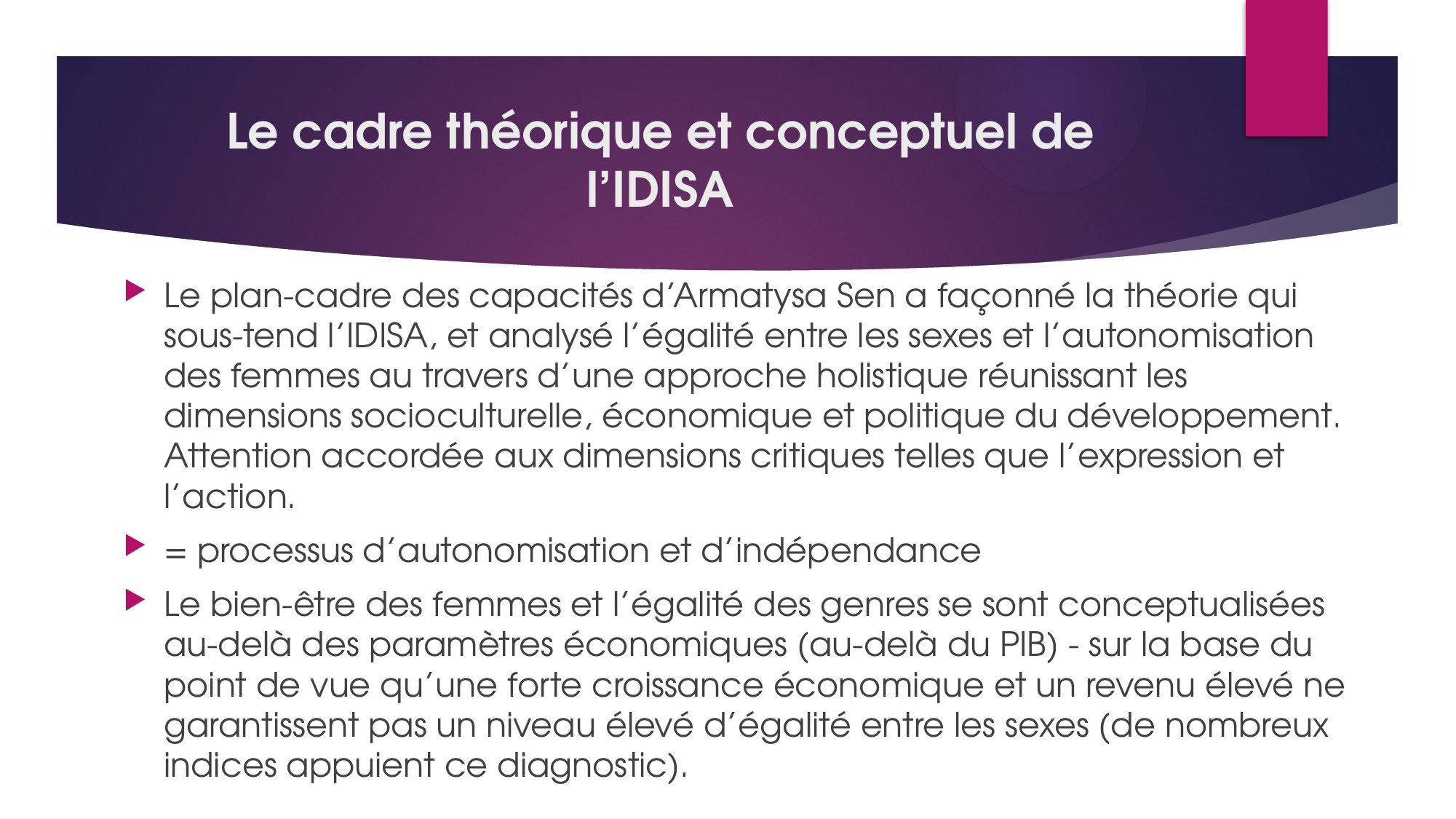

# Le cadre théorique et conceptuel de l’IDISA
Le plan-cadre des capacités d’Armatysa Sen a façonné la théorie qui sous-tend l’IDISA, et analysé l’égalité entre les sexes et l’autonomisation des femmes au travers d’une approche holistique réunissant les dimensions socioculturelle, économique et politique du développement. Attention accordée aux dimensions critiques telles que l’expression et l’action.
= processus d’autonomisation et d’indépendance
Le bien-être des femmes et l’égalité des genres se sont conceptualisées au-delà des paramètres économiques (au-delà du PIB) - sur la base du point de vue qu’une forte croissance économique et un revenu élevé ne garantissent pas un niveau élevé d’égalité entre les sexes (de nombreux indices appuient ce diagnostic).